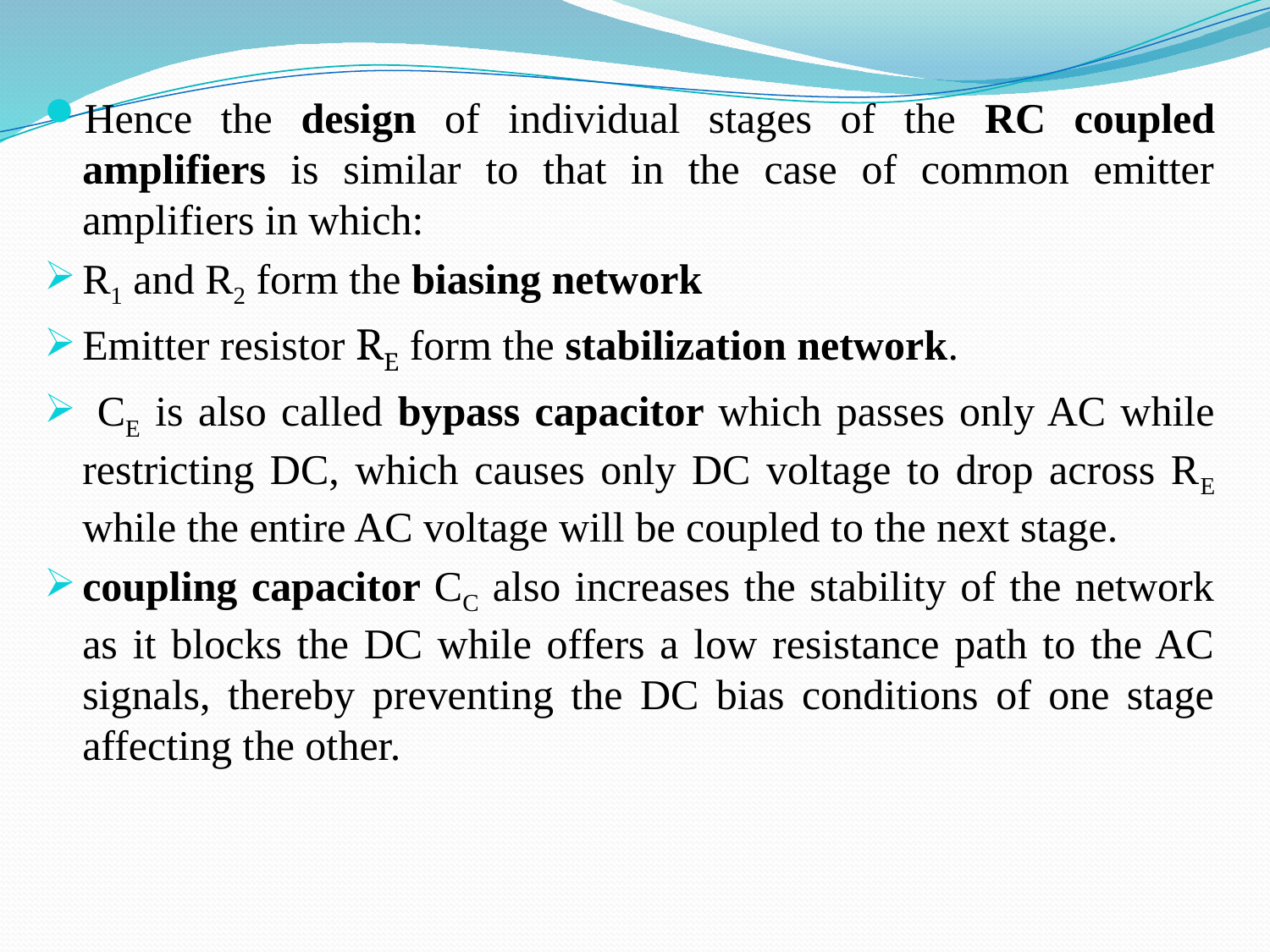

Hence the design of individual stages of the RC coupled amplifiers is similar to that in the case of common emitter amplifiers in which:
R1 and R2 form the biasing network
Emitter resistor RE form the stabilization network.
 CE is also called bypass capacitor which passes only AC while restricting DC, which causes only DC voltage to drop across RE while the entire AC voltage will be coupled to the next stage.
coupling capacitor CC also increases the stability of the network as it blocks the DC while offers a low resistance path to the AC signals, thereby preventing the DC bias conditions of one stage affecting the other.